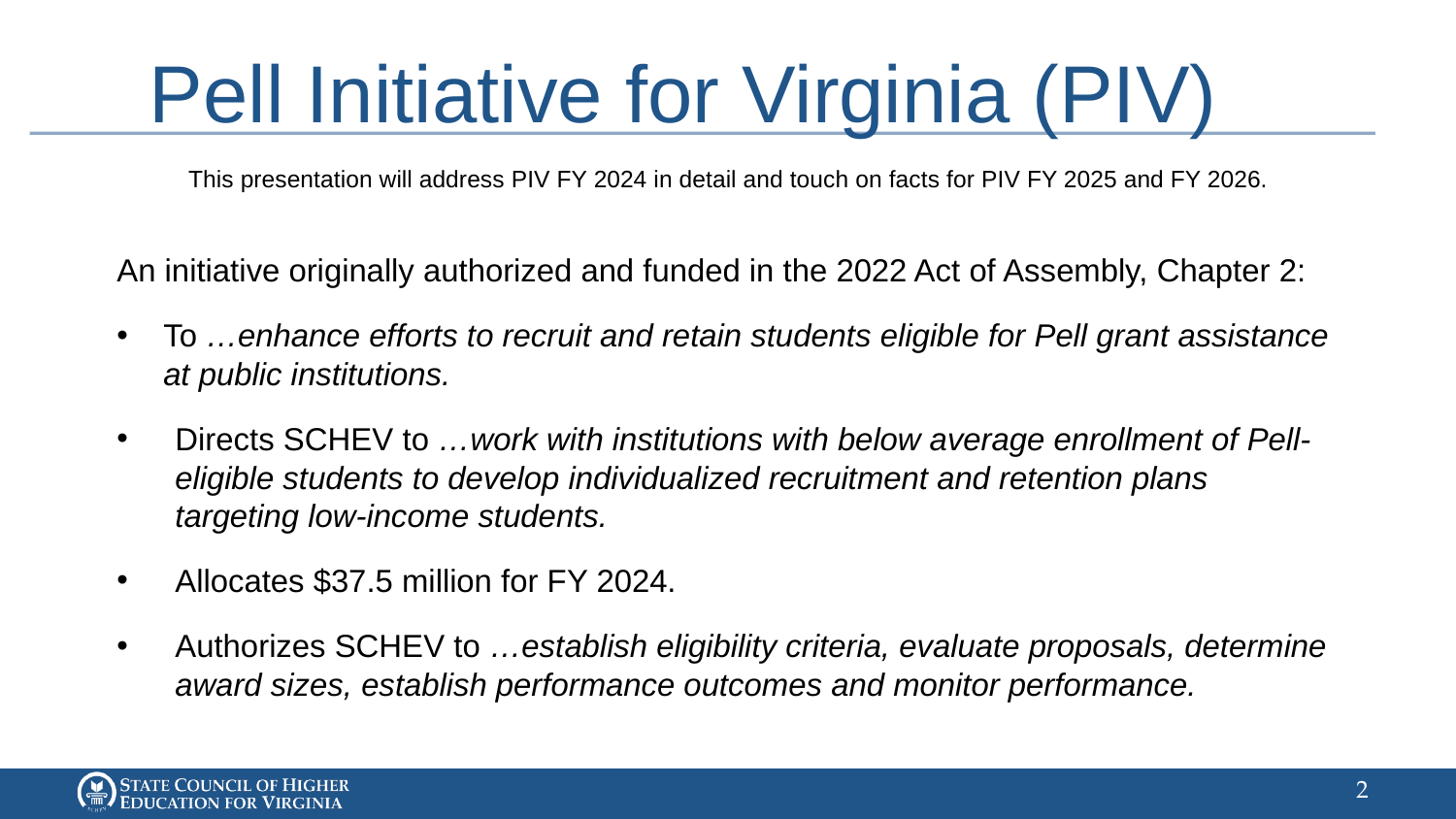

# Pell Initiative for Virginia (PIV)
This presentation will address PIV FY 2024 in detail and touch on facts for PIV FY 2025 and FY 2026.

An initiative originally authorized and funded in the 2022 Act of Assembly, Chapter 2:

To …enhance efforts to recruit and retain students eligible for Pell grant assistance at public institutions.

Directs SCHEV to …work with institutions with below average enrollment of Pell-eligible students to develop individualized recruitment and retention plans targeting low-income students.

Allocates $37.5 million for FY 2024.

Authorizes SCHEV to …establish eligibility criteria, evaluate proposals, determine award sizes, establish performance outcomes and monitor performance.

2